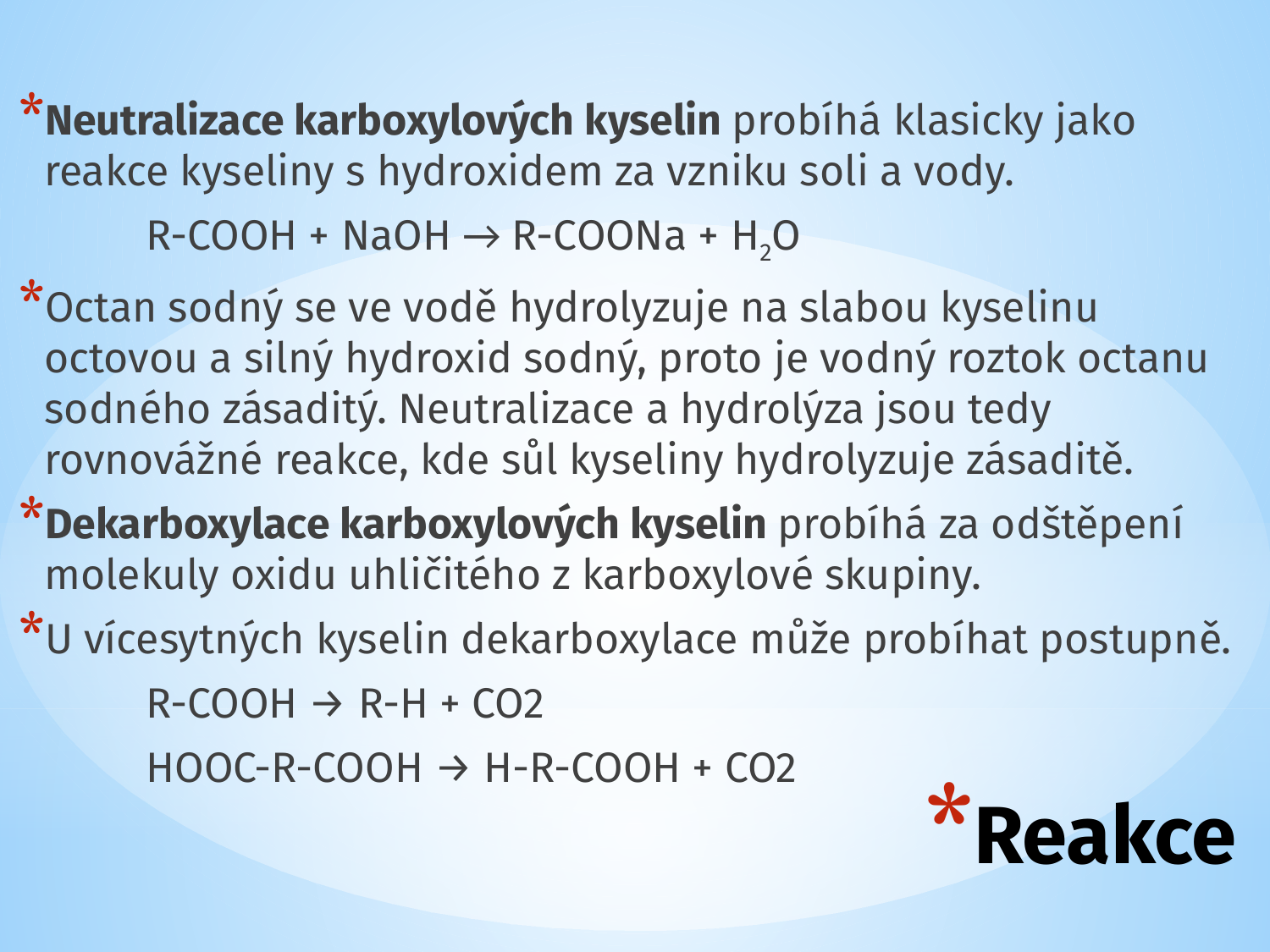

Neutralizace karboxylových kyselin probíhá klasicky jako reakce kyseliny s hydroxidem za vzniku soli a vody.
	R-COOH + NaOH → R-COONa + H2O
Octan sodný se ve vodě hydrolyzuje na slabou kyselinu octovou a silný hydroxid sodný, proto je vodný roztok octanu sodného zásaditý. Neutralizace a hydrolýza jsou tedy rovnovážné reakce, kde sůl kyseliny hydrolyzuje zásaditě.
Dekarboxylace karboxylových kyselin probíhá za odštěpení molekuly oxidu uhličitého z karboxylové skupiny.
U vícesytných kyselin dekarboxylace může probíhat postupně.
	R-COOH → R-H + CO2
	HOOC-R-COOH → H-R-COOH + CO2

# Reakce